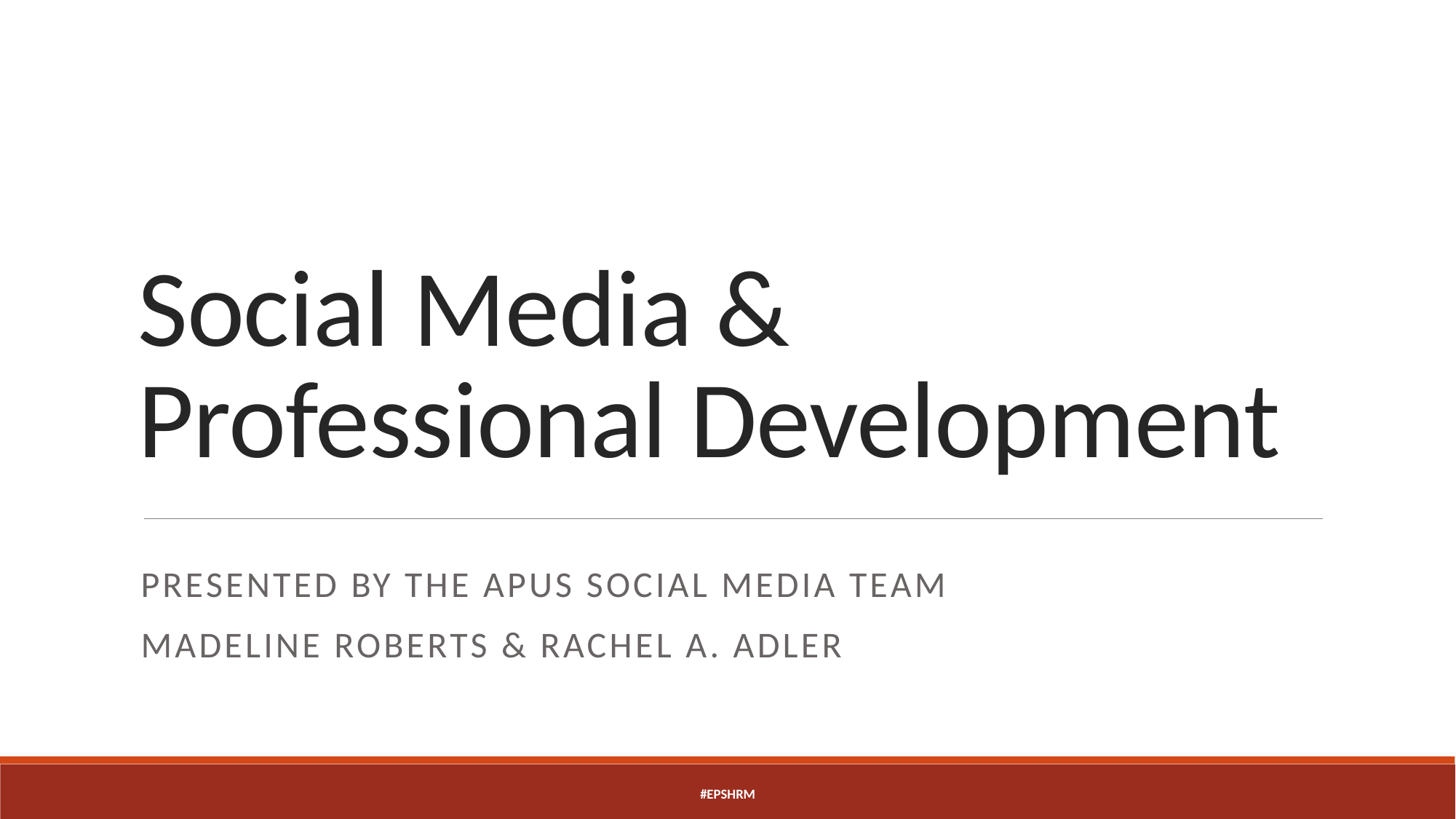

# Social Media & Professional Development
Presented by the APUS Social Media Team
Madeline Roberts & Rachel A. Adler

#EPSHRM